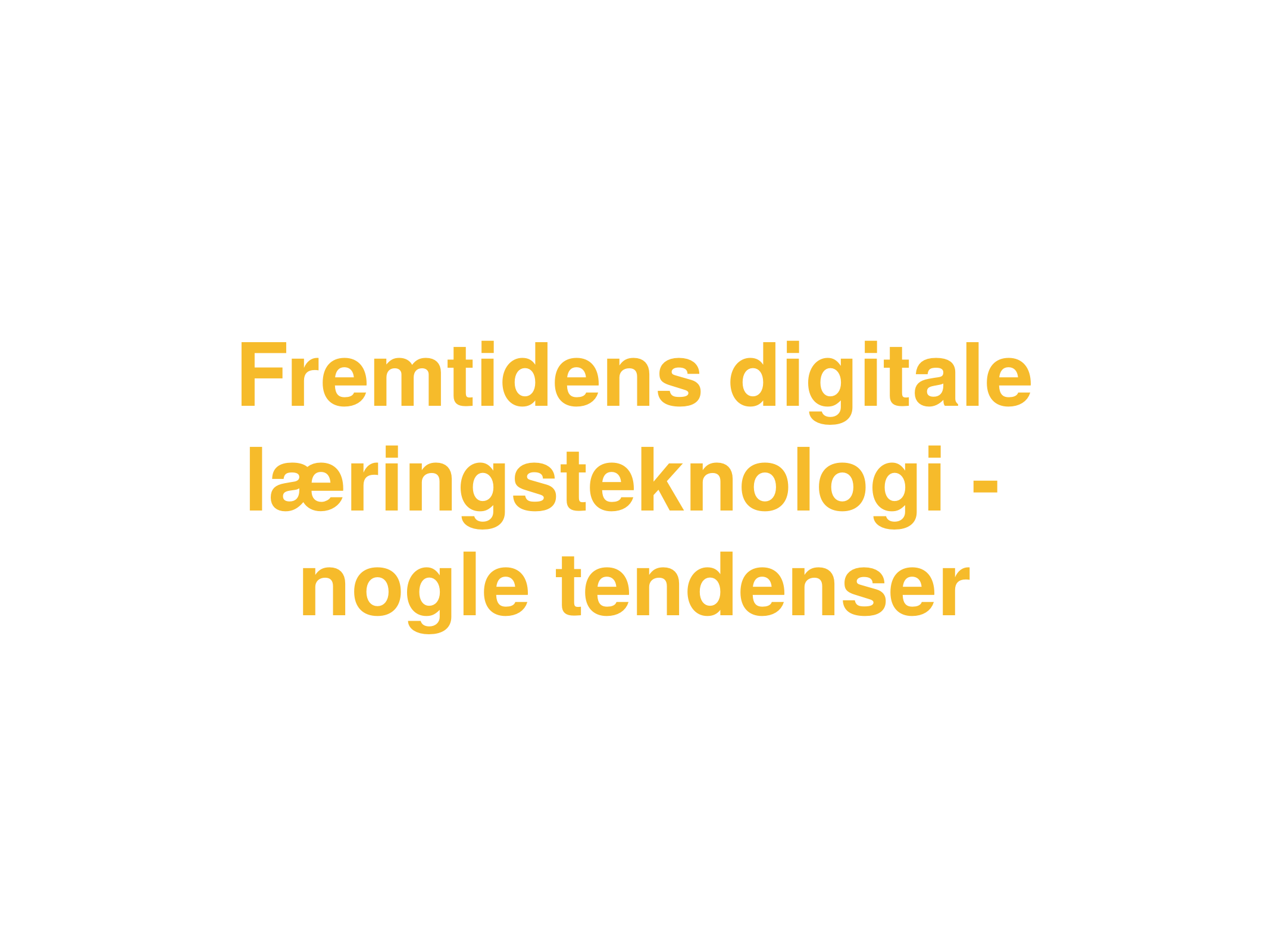

# Fremtidens digitale læringsteknologi -
nogle tendenser